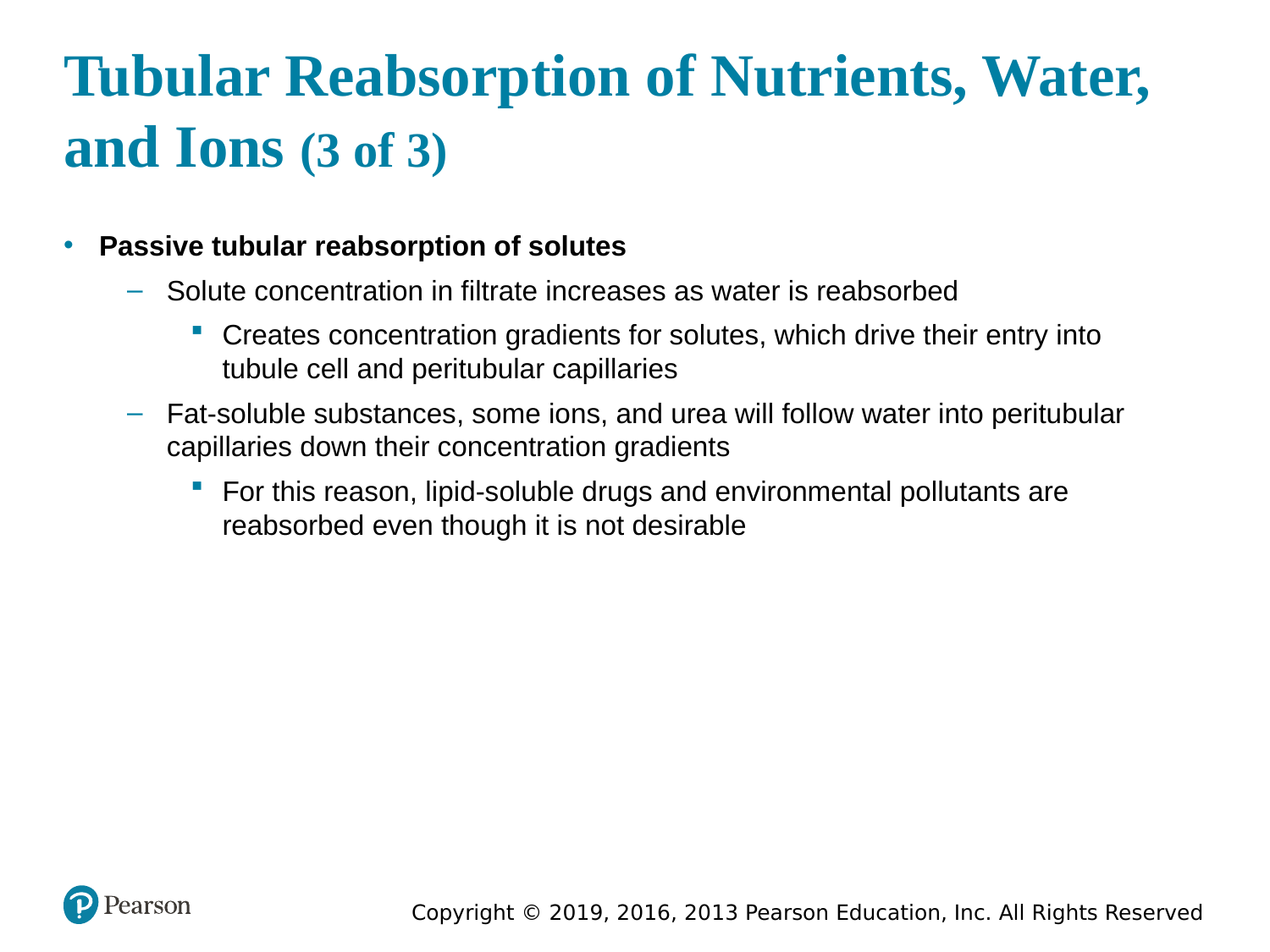

# Tubular Reabsorption of Nutrients, Water, and Ions (3 of 3)
Passive tubular reabsorption of solutes
Solute concentration in filtrate increases as water is reabsorbed
Creates concentration gradients for solutes, which drive their entry into tubule cell and peritubular capillaries
Fat-soluble substances, some ions, and urea will follow water into peritubular capillaries down their concentration gradients
For this reason, lipid-soluble drugs and environmental pollutants are reabsorbed even though it is not desirable